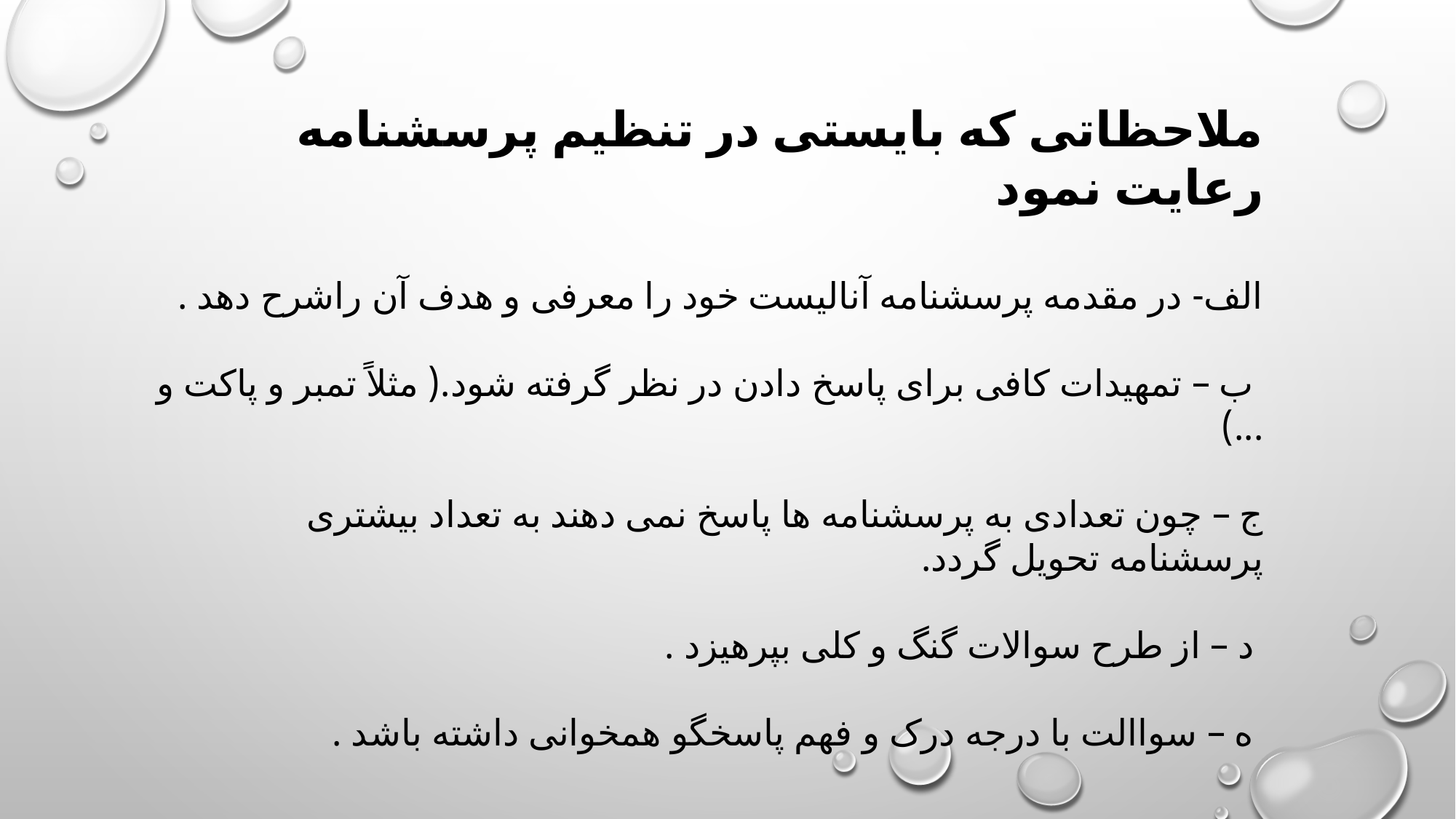

ملاحظاتی که بایستی در تنظیم پرسشنامه رعایت نمود

الف- در مقدمه پرسشنامه آنالیست خود را معرفی و هدف آن راشرح دهد .

 ب – تمهیدات کافی برای پاسخ دادن در نظر گرفته شود.( مثلاً تمبر و پاکت و ...)

ج – چون تعدادی به پرسشنامه ها پاسخ نمی دهند به تعداد بیشتری پرسشنامه تحویل گردد.

 د – از طرح سوالات گنگ و کلی بپرهیزد .

 ه – سواالت با درجه درک و فهم پاسخگو همخوانی داشته باشد .